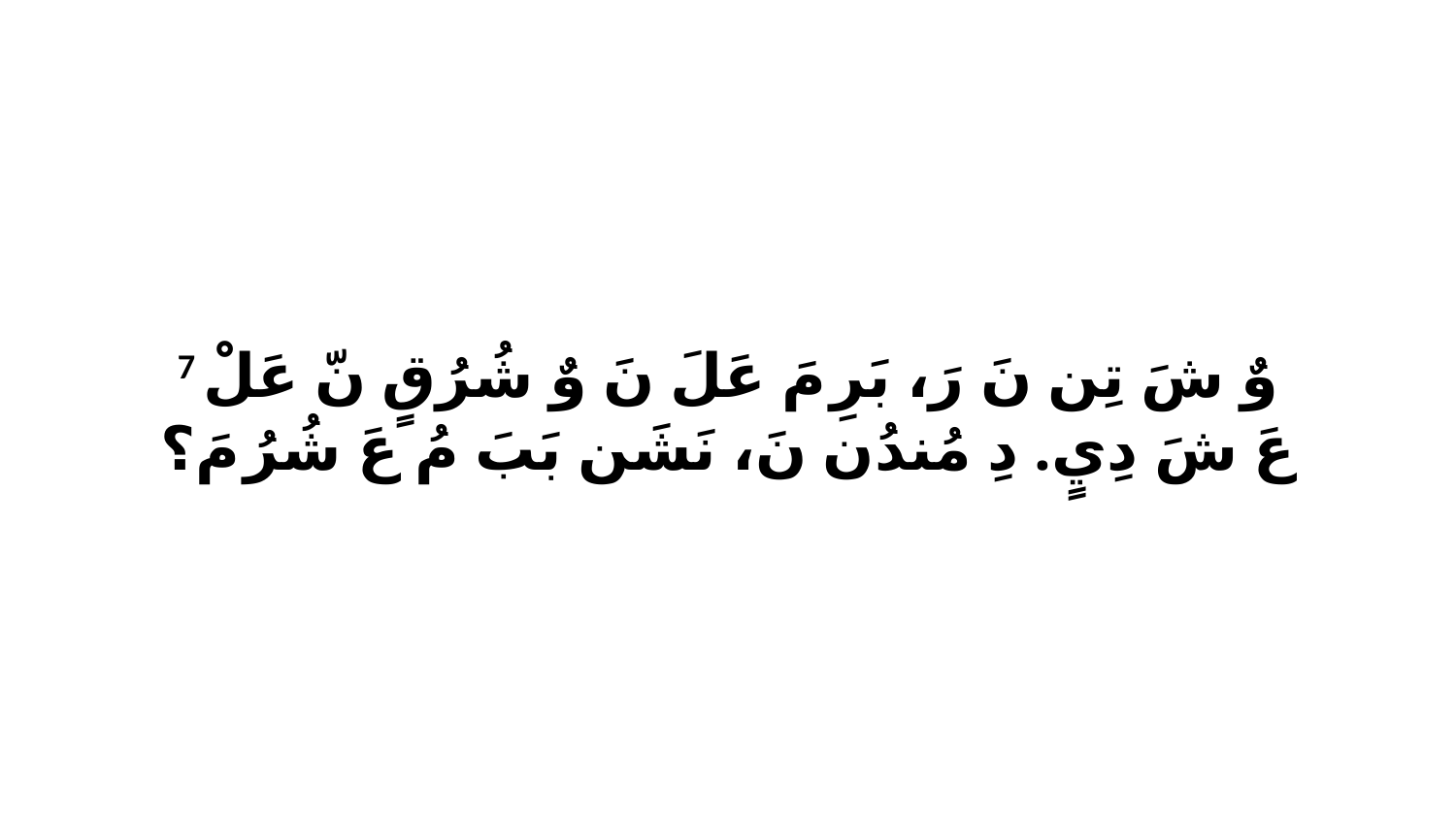

7 وٌ شَ تِن نَ رَ، بَرِ مَ عَلَ نَ وٌ شُرُقٍ نّ عَلْ عَ شَ دِيٍ. دِ مُندُن نَ، نَشَن بَبَ مُ عَ شُرُ مَ؟